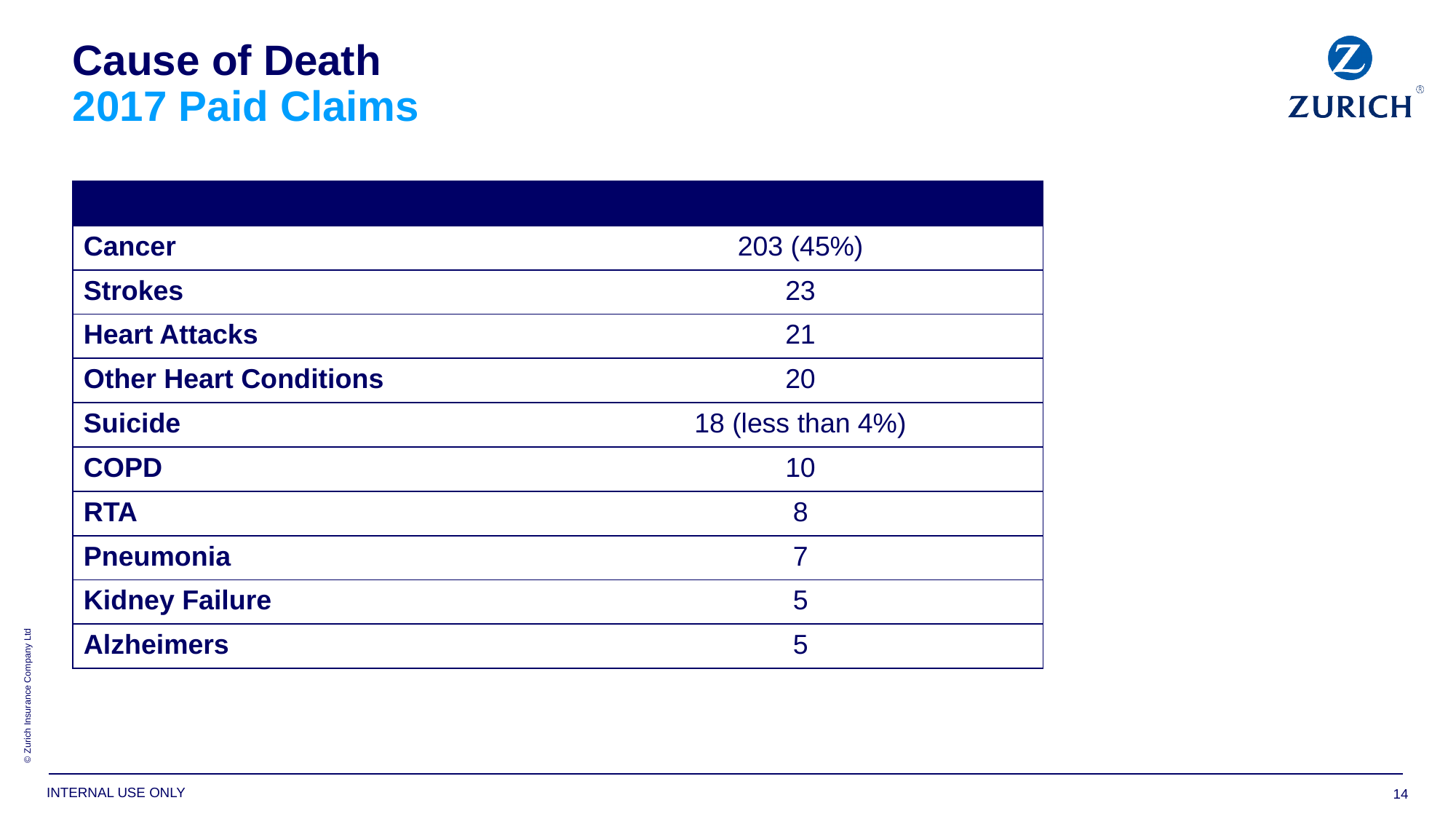

Cause of Death
2017 Paid Claims
|  |  |
| --- | --- |
| Cancer | 203 (45%) |
| Strokes | 23 |
| Heart Attacks | 21 |
| Other Heart Conditions | 20 |
| Suicide | 18 (less than 4%) |
| COPD | 10 |
| RTA | 8 |
| Pneumonia | 7 |
| --- | --- |
| Kidney Failure | 5 |
| Alzheimers | 5 |
| --- | --- |
14